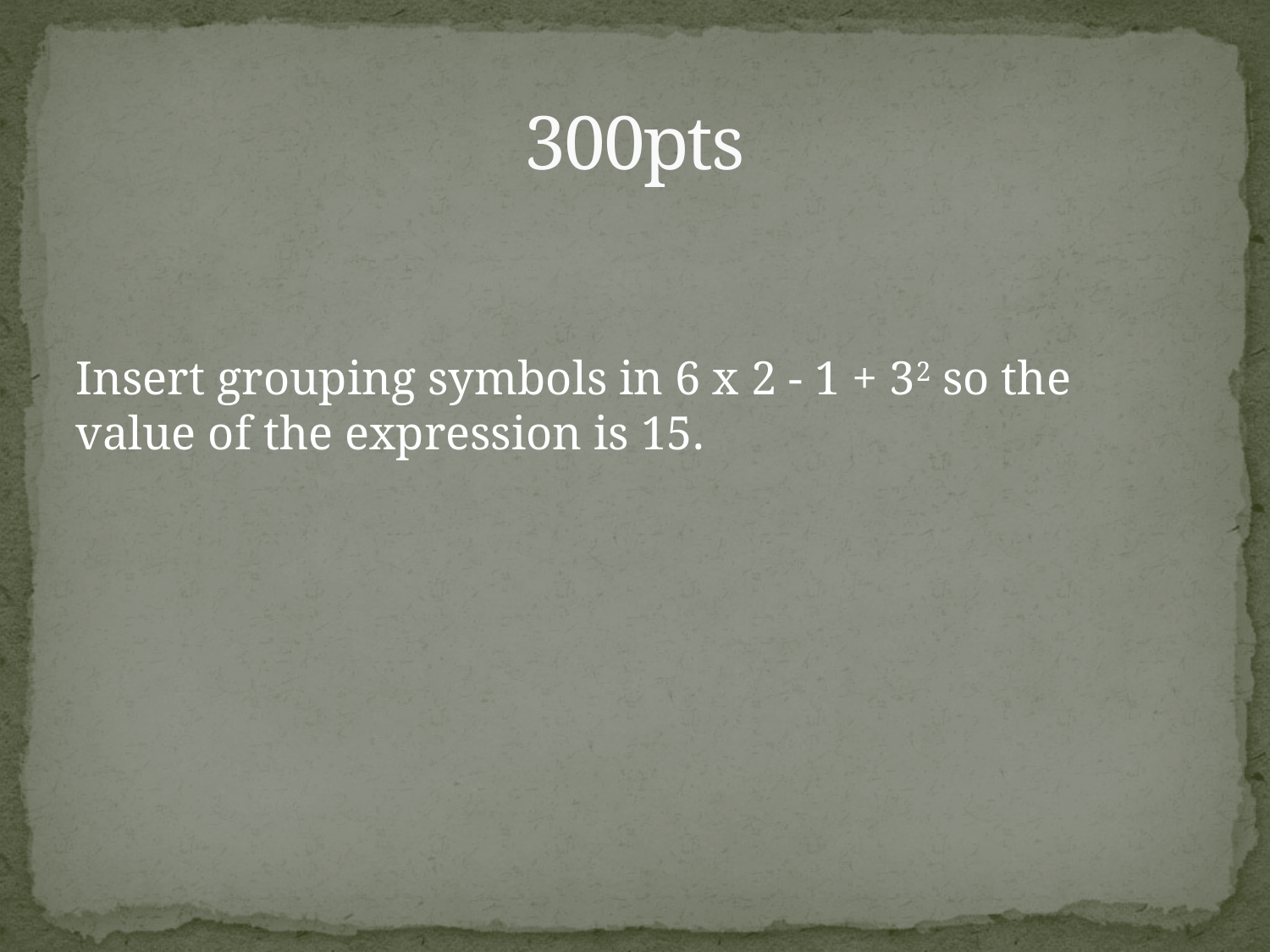

# 300pts

Insert grouping symbols in 6 x 2 - 1 + 32 so the value of the expression is 15.